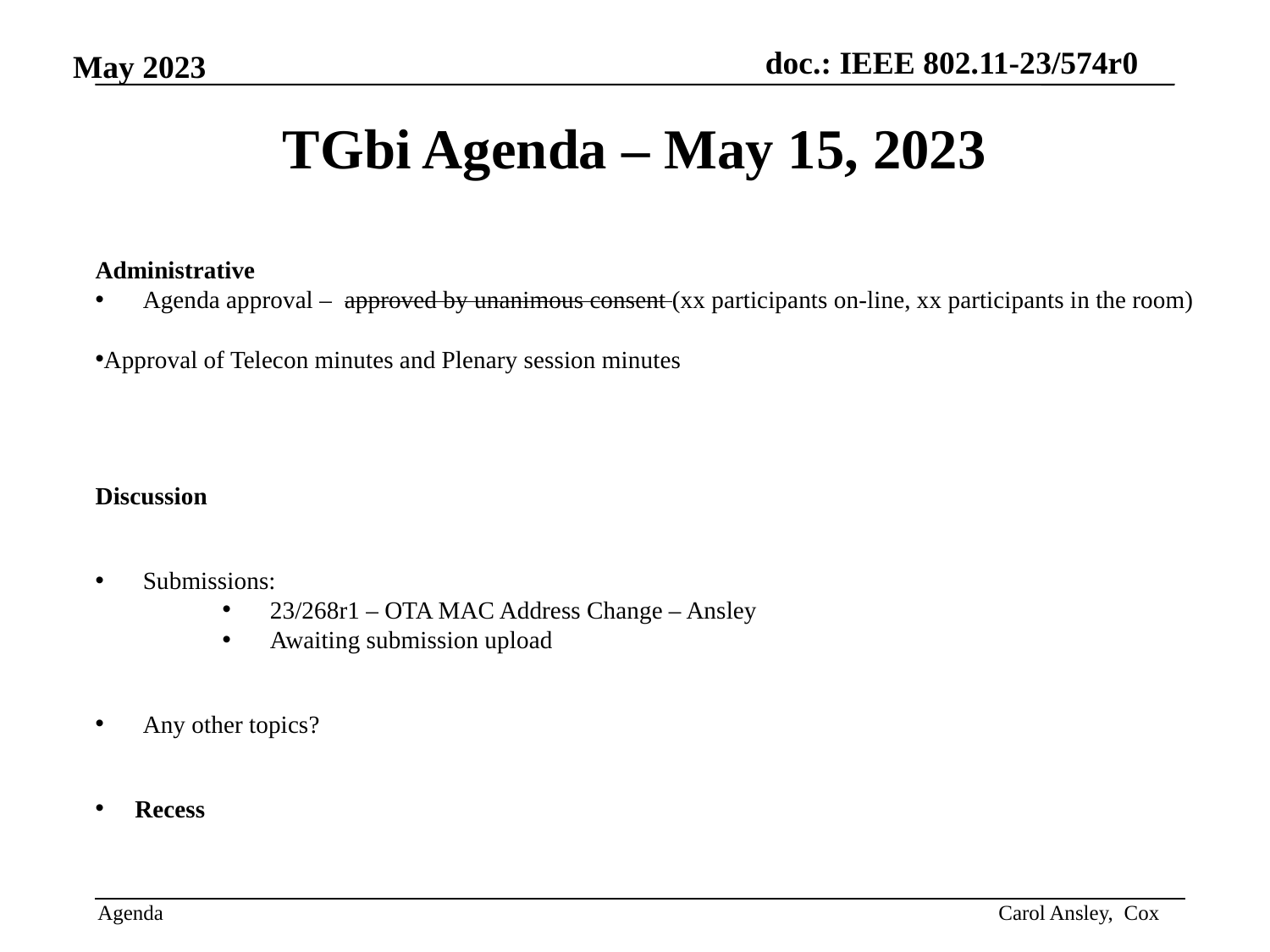

# TGbi Agenda – May 15, 2023
Administrative
Agenda approval –  approved by unanimous consent (xx participants on-line, xx participants in the room)

Approval of Telecon minutes and Plenary session minutes

Discussion

Submissions:
23/268r1 – OTA MAC Address Change – Ansley
Awaiting submission upload

Any other topics?

Recess